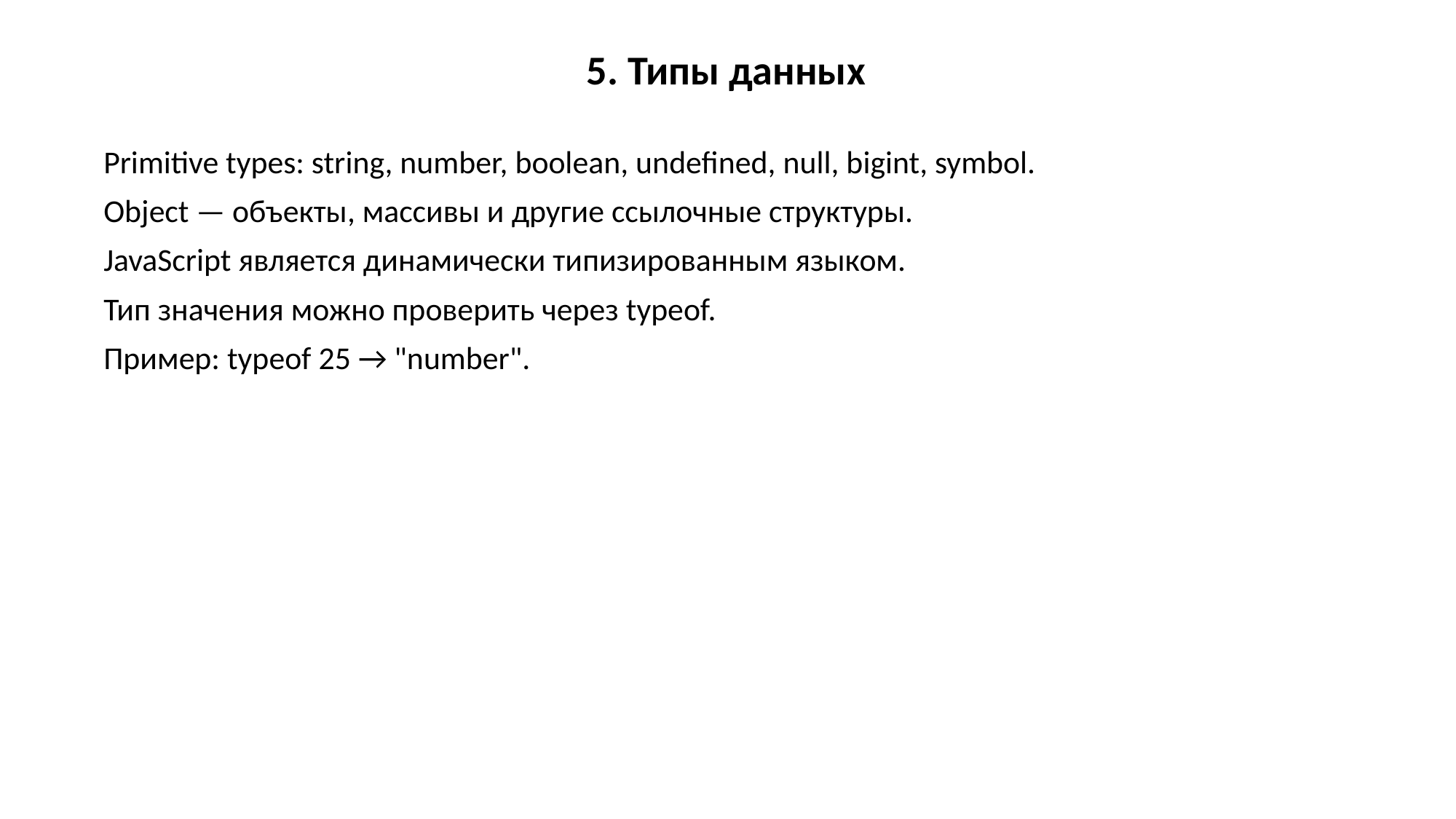

5. Типы данных
Primitive types: string, number, boolean, undefined, null, bigint, symbol.
Object — объекты, массивы и другие ссылочные структуры.
JavaScript является динамически типизированным языком.
Тип значения можно проверить через typeof.
Пример: typeof 25 → "number".